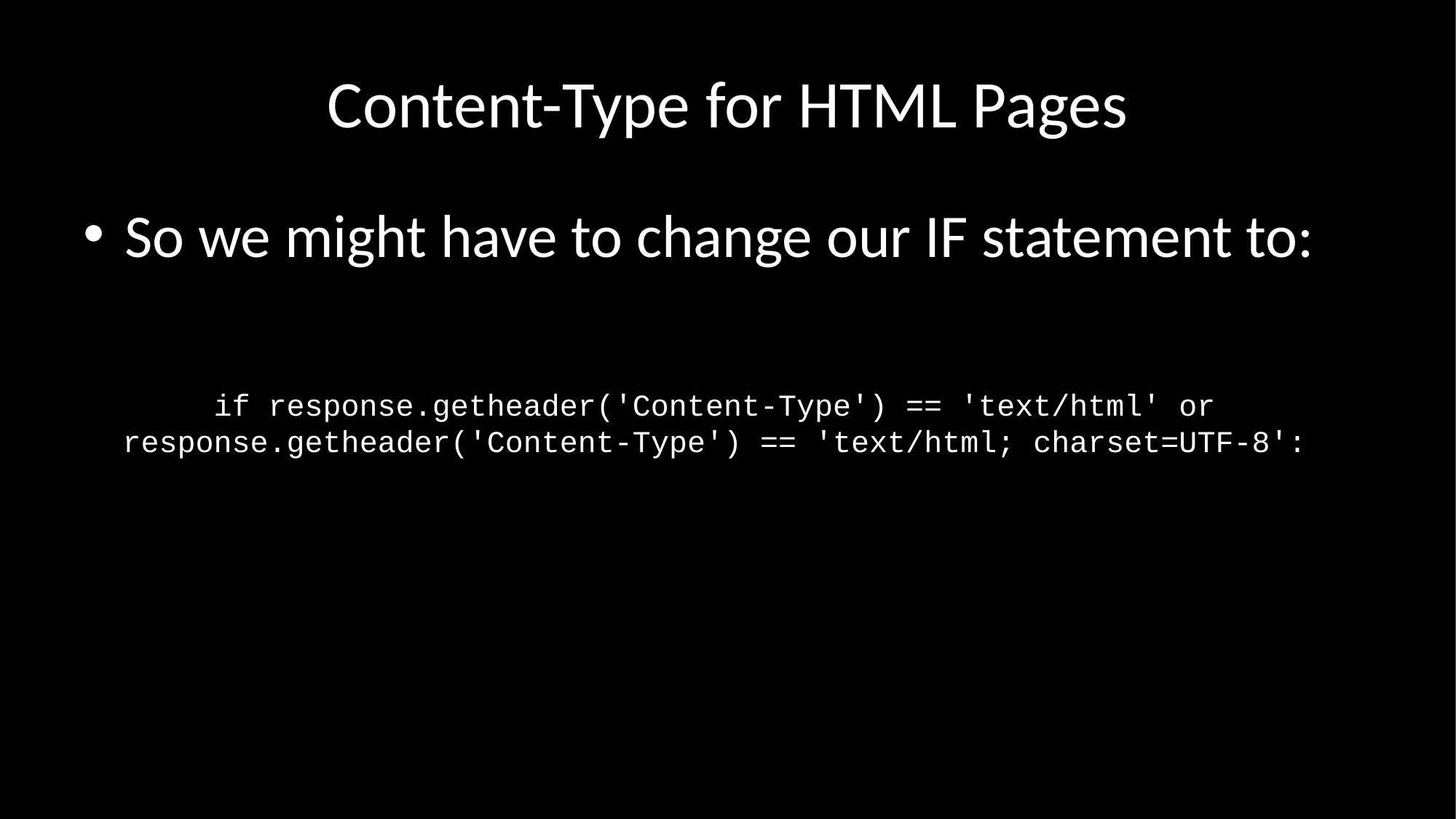

# Content-Type for HTML Pages
So we might have to change our IF statement to:

if response.getheader('Content-Type') == 'text/html' or response.getheader('Content-Type') == 'text/html; charset=UTF-8':